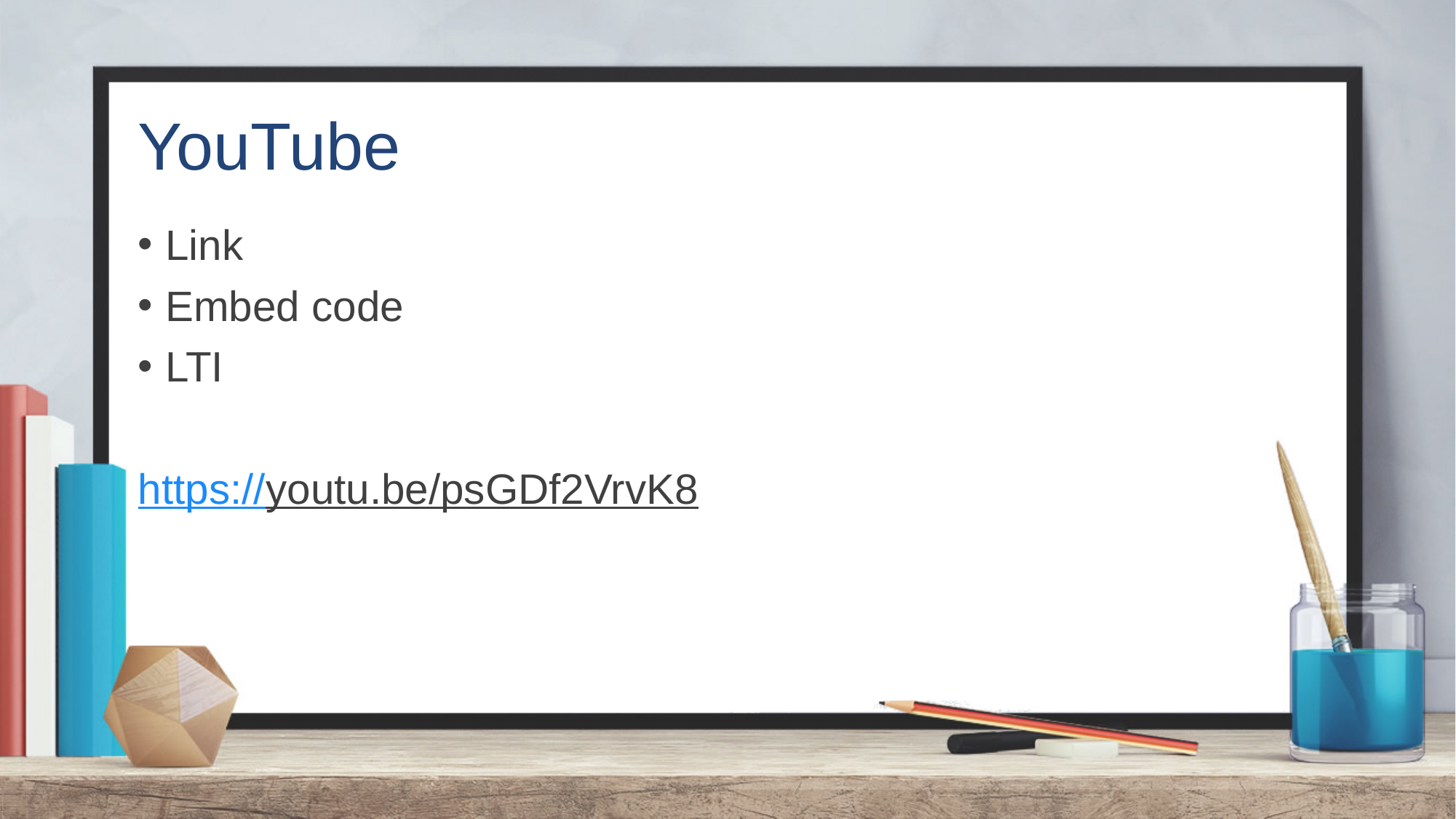

# YouTube
Link
Embed code
LTI

https://youtu.be/psGDf2VrvK8